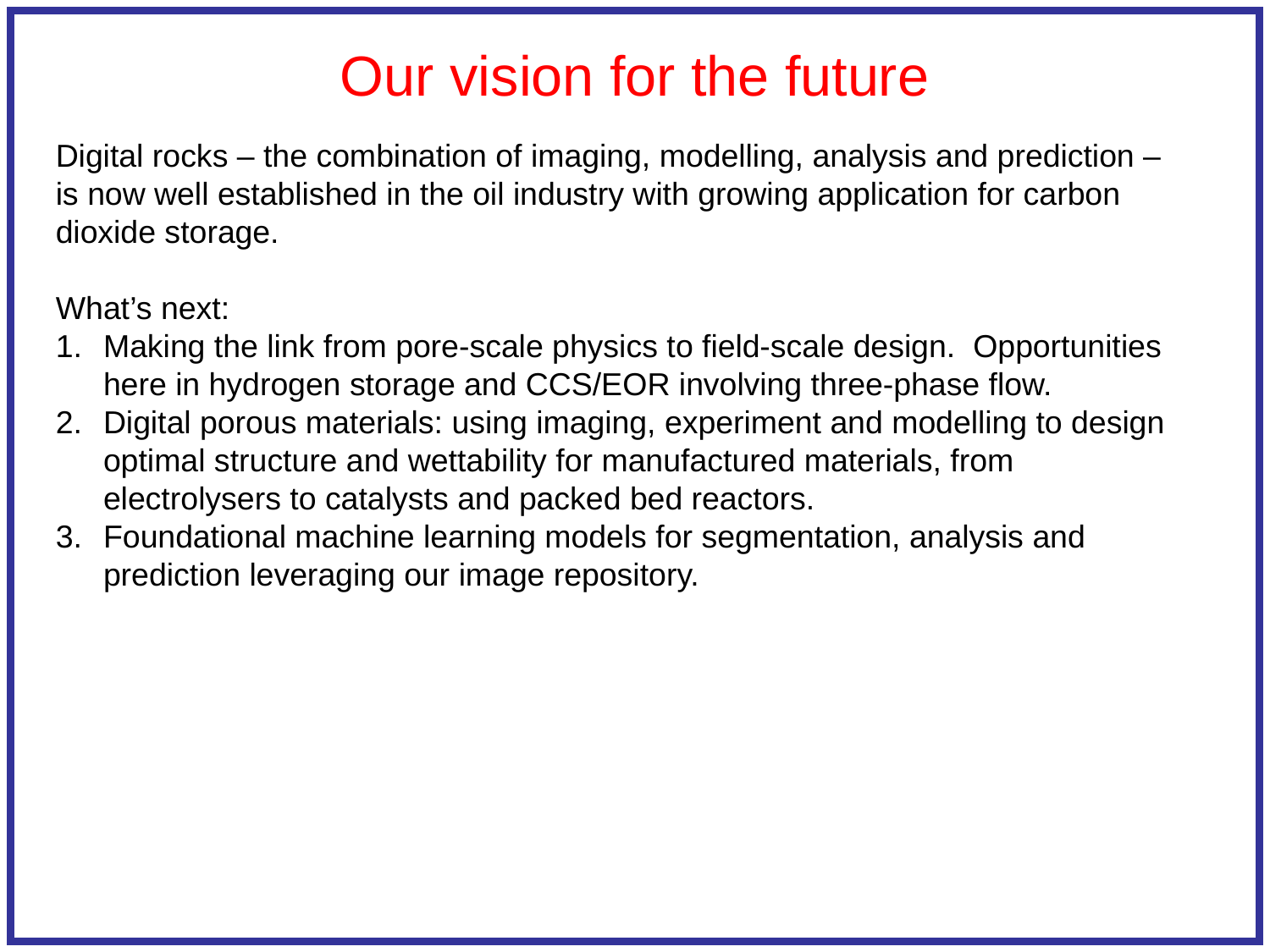

Our vision for the future
Digital rocks – the combination of imaging, modelling, analysis and prediction – is now well established in the oil industry with growing application for carbon dioxide storage.

What’s next:
Making the link from pore-scale physics to field-scale design.  Opportunities here in hydrogen storage and CCS/EOR involving three-phase flow.
Digital porous materials: using imaging, experiment and modelling to design optimal structure and wettability for manufactured materials, from electrolysers to catalysts and packed bed reactors.
Foundational machine learning models for segmentation, analysis and prediction leveraging our image repository.